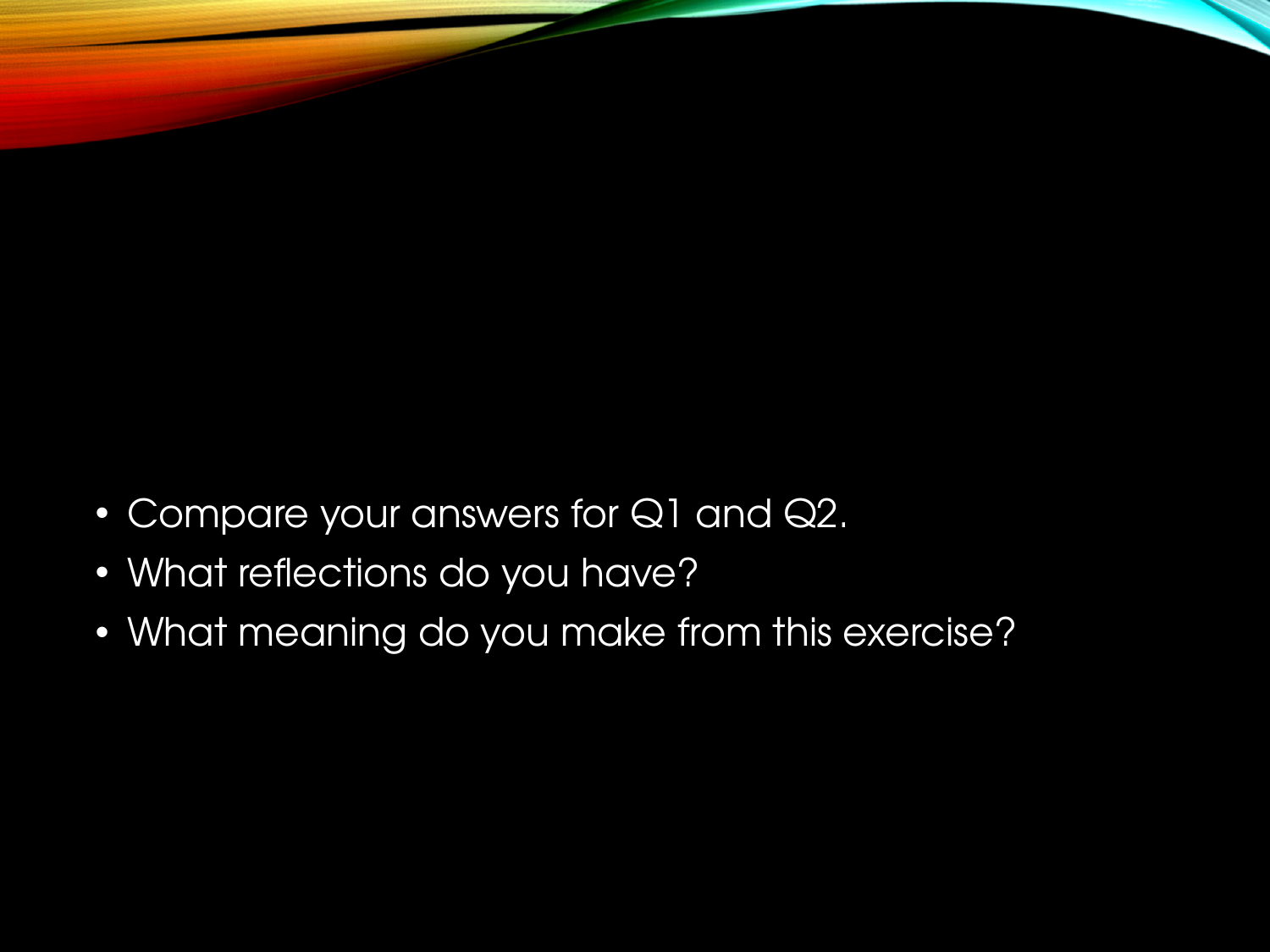

#

Compare your answers for Q1 and Q2.
What reflections do you have?
What meaning do you make from this exercise?